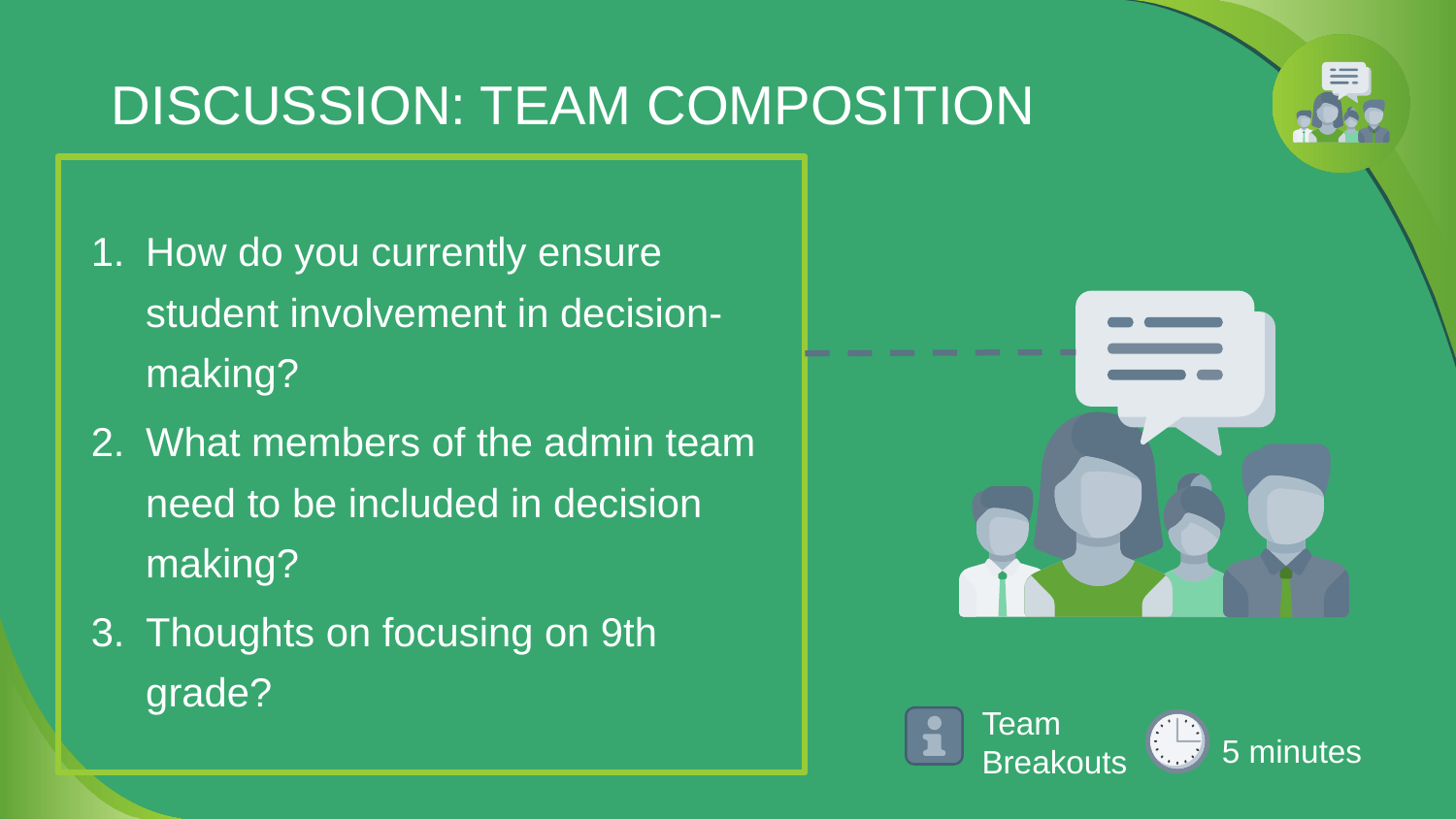

# DISCUSSION: TEAM COMPOSITION

How do you currently ensure student involvement in decision-making?
What members of the admin team need to be included in decision making?
Thoughts on focusing on 9th grade?

Team Breakouts
5 minutes